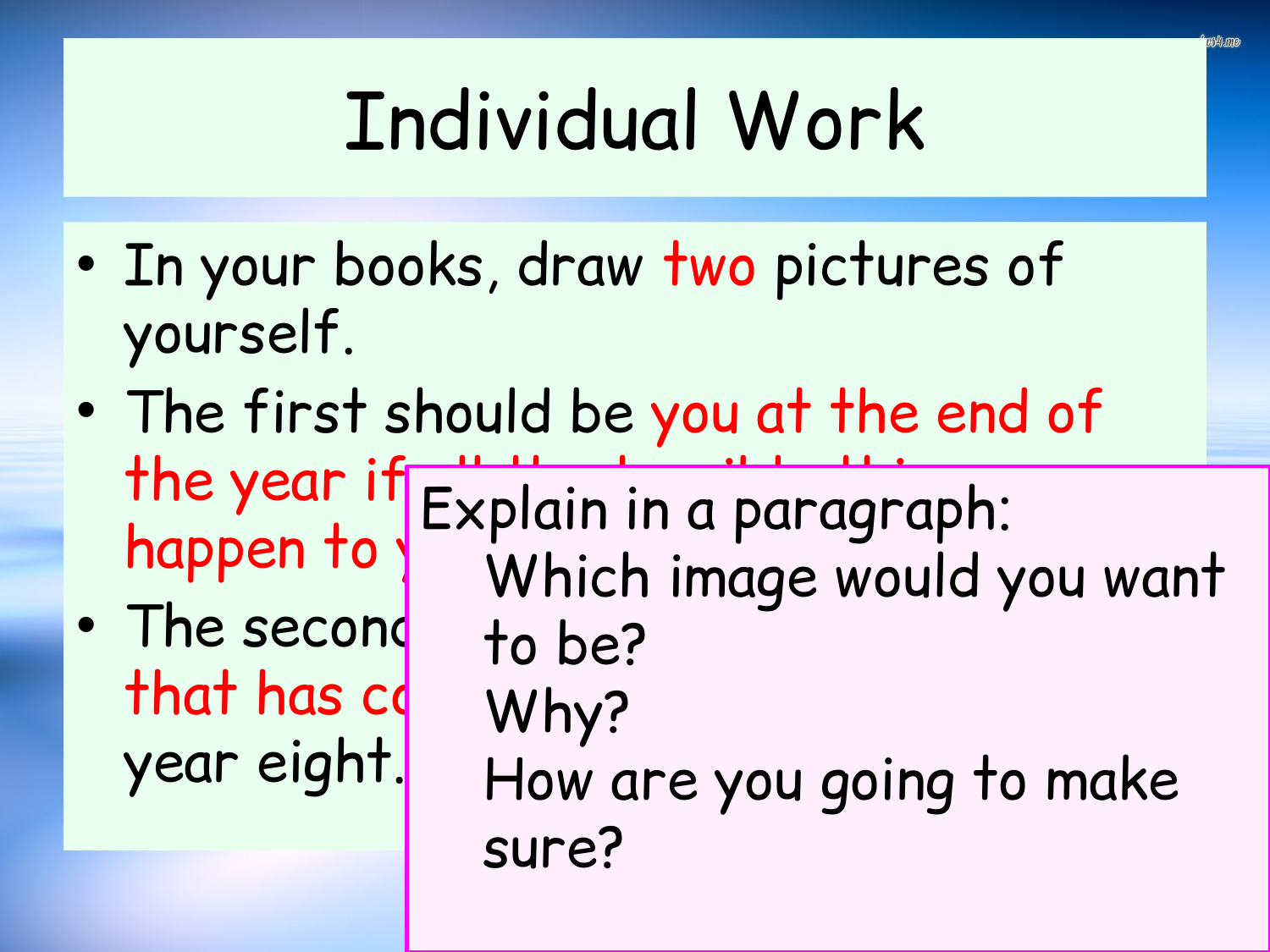

# Individual Work
In your books, draw two pictures of yourself.
The first should be you at the end of the year if all the terrible things happen to you and you fail to cope.
The second should be a version of you that has coped with all the problems of year eight.

Explain in a paragraph:
Which image would you want to be?
Why?
How are you going to make sure?